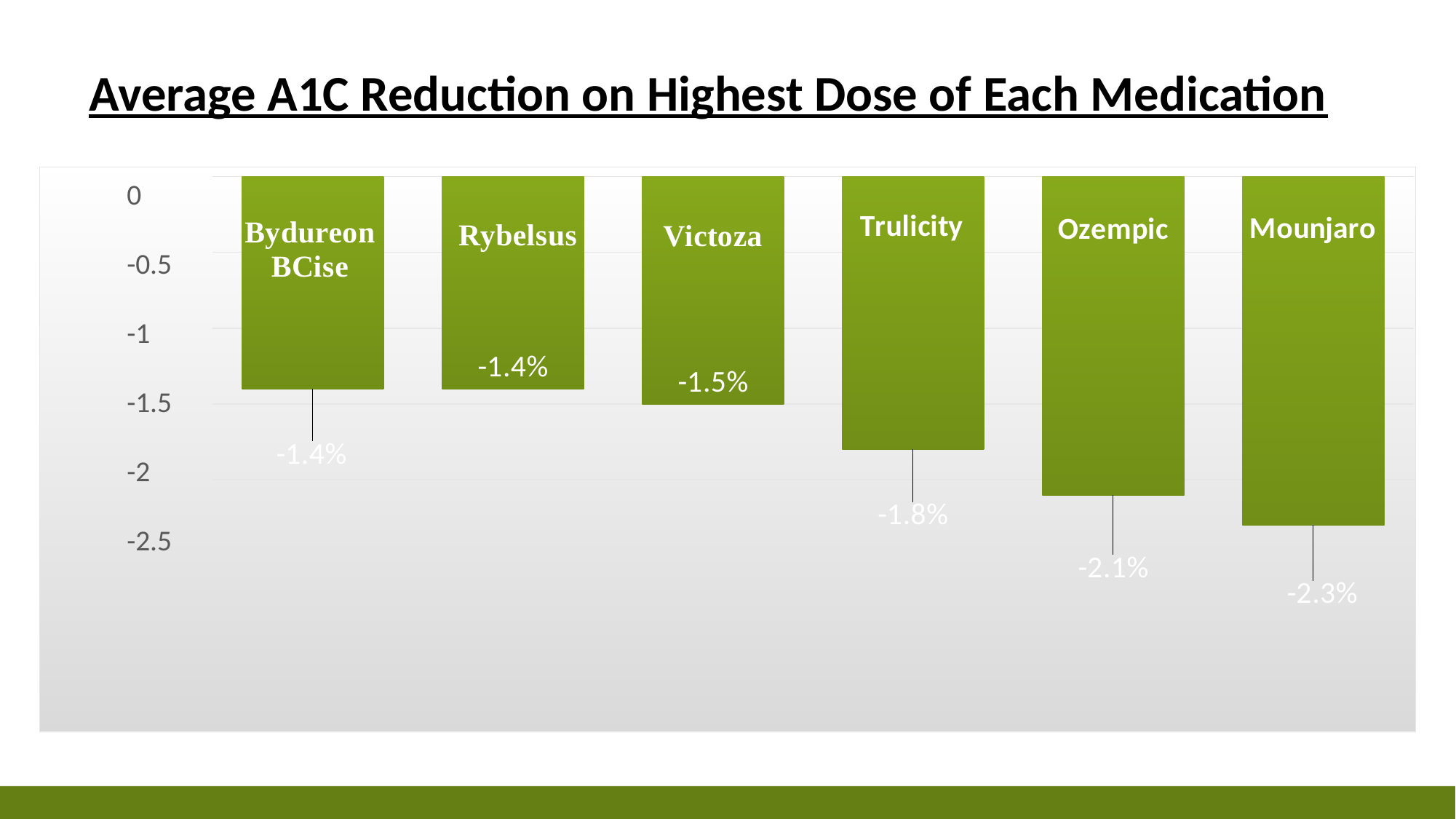

Average A1C Reduction on Highest Dose of Each Medication

### Chart

| Category | A1c Reduction |
|---|---|
| Bydureon Bcise | -1.4 |
| Rybelsus | -1.4 |
| Victoza | -1.5 |
| Trulicity | -1.8 |
| Ozempic | -2.1 |
| Mounjaro | -2.3 |
0

-0.5

-1

-1.5

-2

-2.5